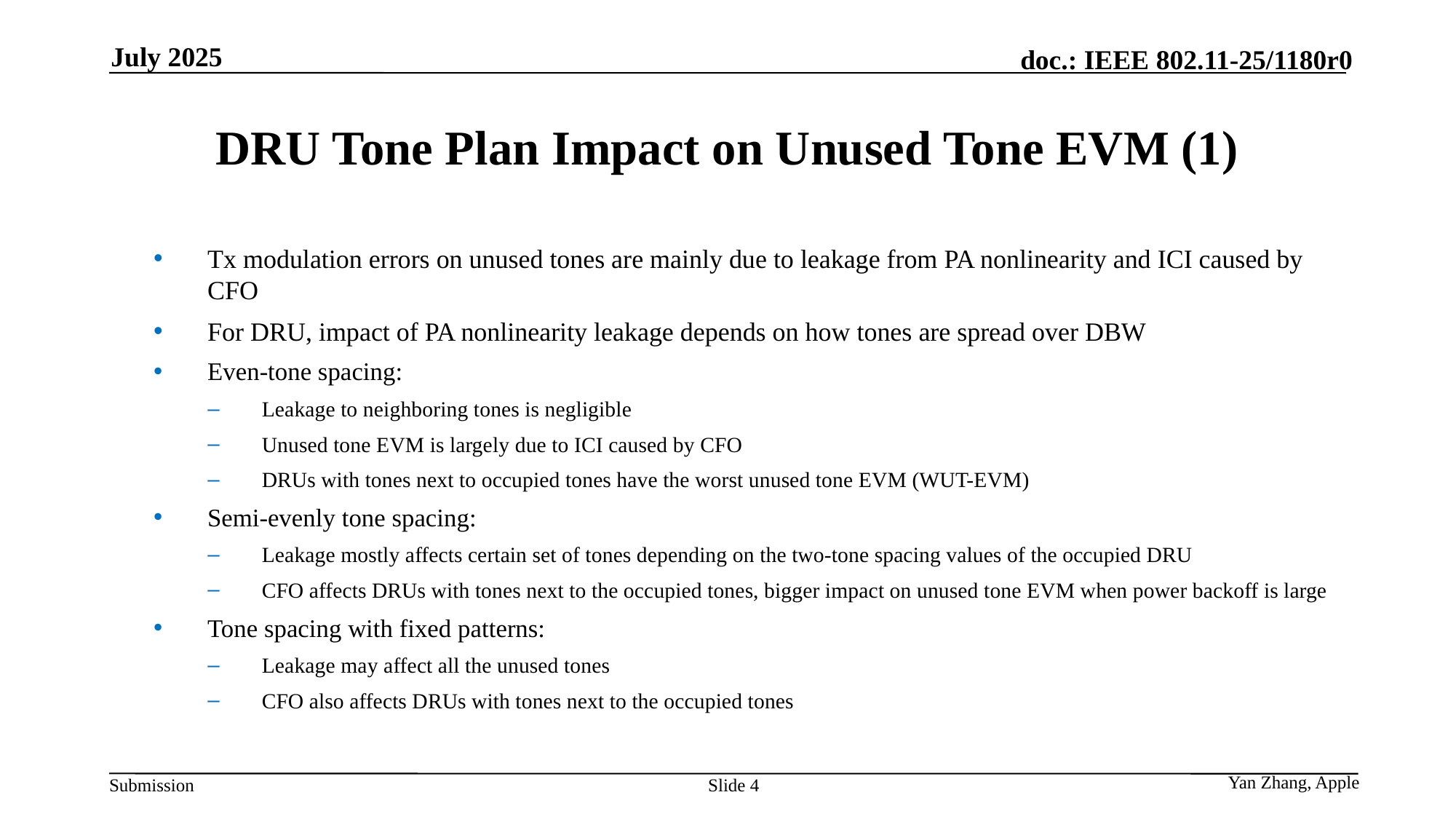

July 2025
# DRU Tone Plan Impact on Unused Tone EVM (1)
Tx modulation errors on unused tones are mainly due to leakage from PA nonlinearity and ICI caused by CFO
For DRU, impact of PA nonlinearity leakage depends on how tones are spread over DBW
Even-tone spacing:
Leakage to neighboring tones is negligible
Unused tone EVM is largely due to ICI caused by CFO
DRUs with tones next to occupied tones have the worst unused tone EVM (WUT-EVM)
Semi-evenly tone spacing:
Leakage mostly affects certain set of tones depending on the two-tone spacing values of the occupied DRU
CFO affects DRUs with tones next to the occupied tones, bigger impact on unused tone EVM when power backoff is large
Tone spacing with fixed patterns:
Leakage may affect all the unused tones
CFO also affects DRUs with tones next to the occupied tones
Slide 4
Yan Zhang, Apple